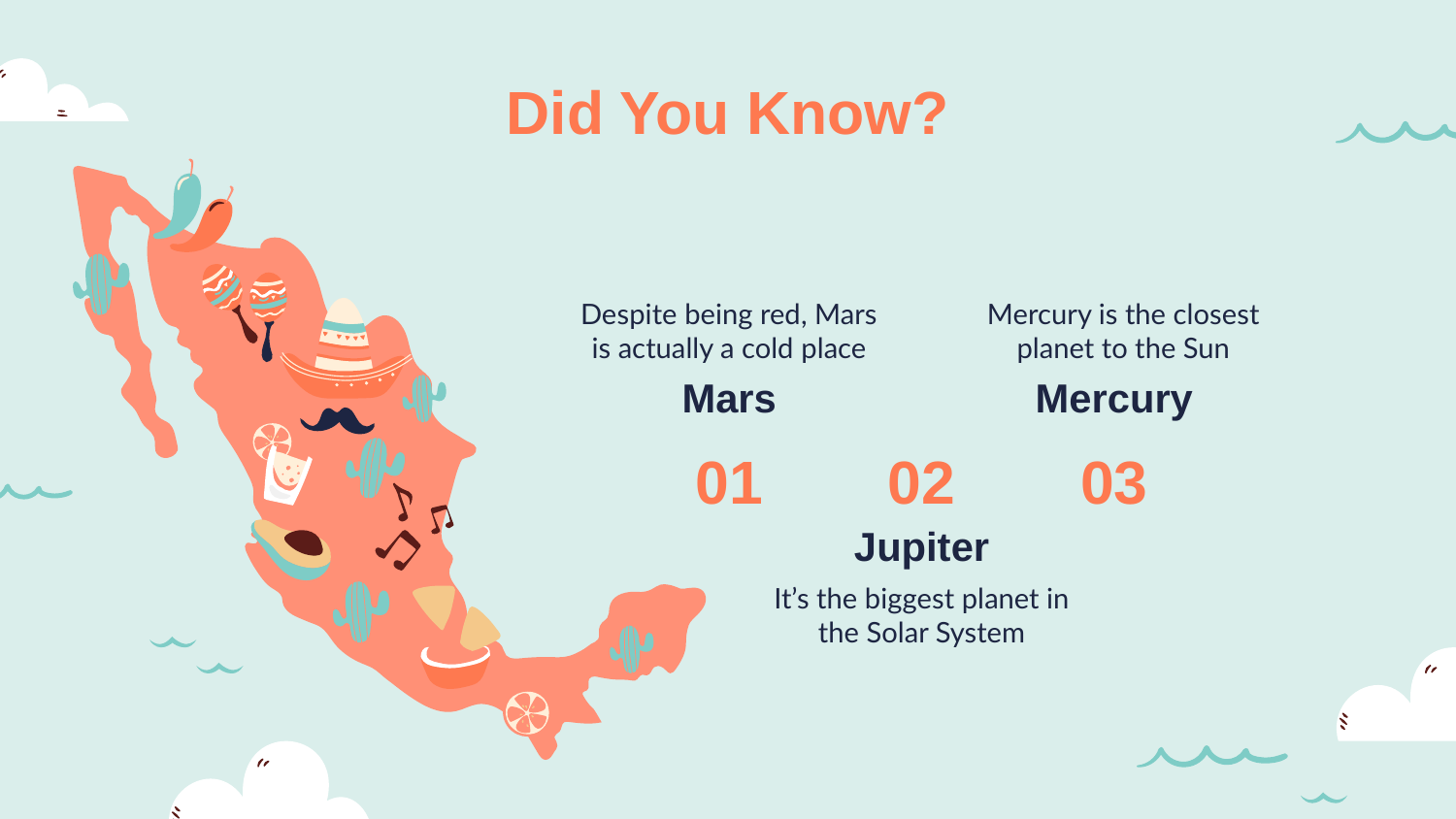

Did You Know?

Mercury is the closest planet to the Sun
Despite being red, Mars is actually a cold place

Mars
Mercury

01
02
03

# Jupiter

It’s the biggest planet in the Solar System